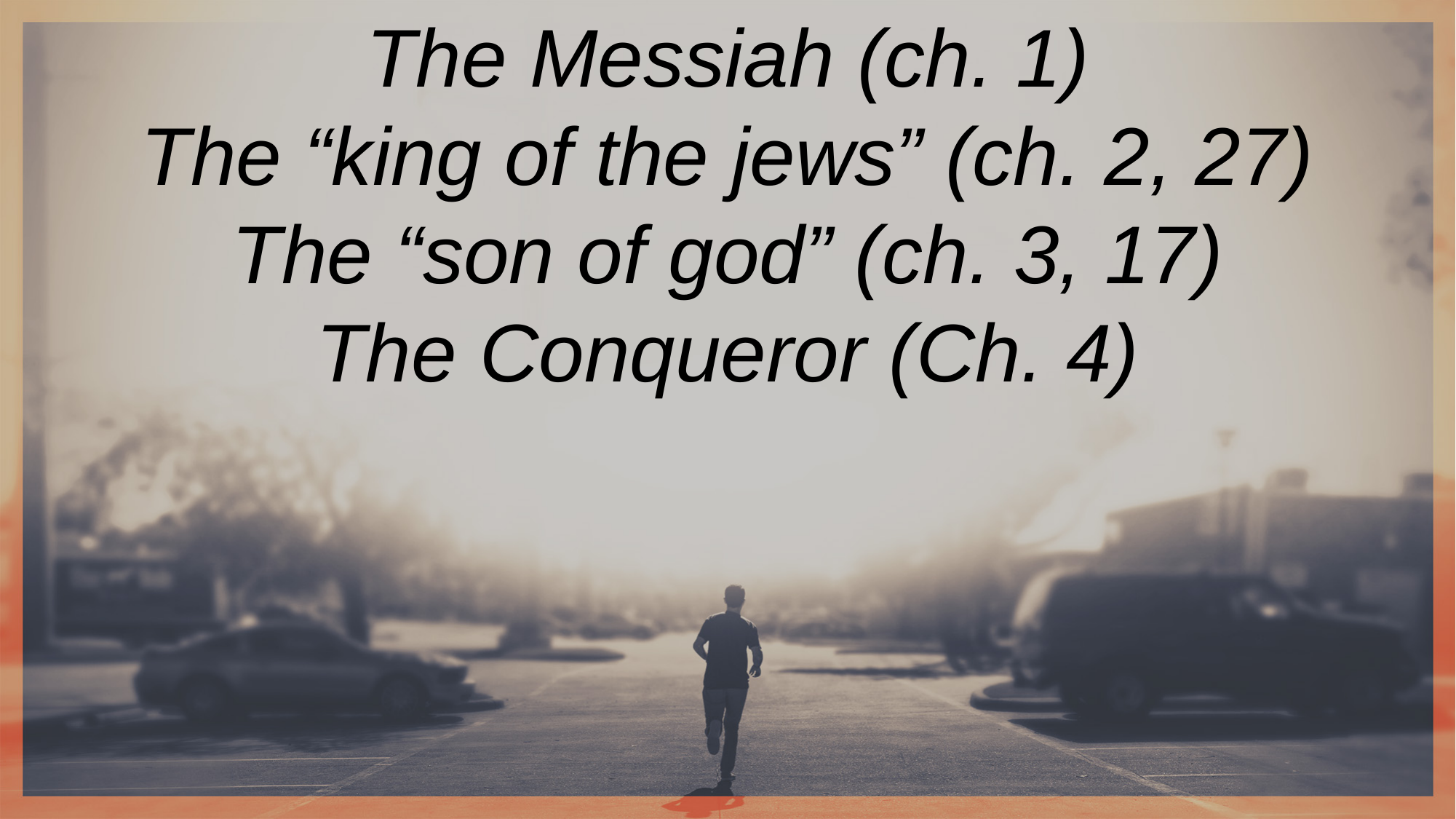

The Messiah (ch. 1)
The “king of the jews” (ch. 2, 27)
The “son of god” (ch. 3, 17)
The Conqueror (Ch. 4)